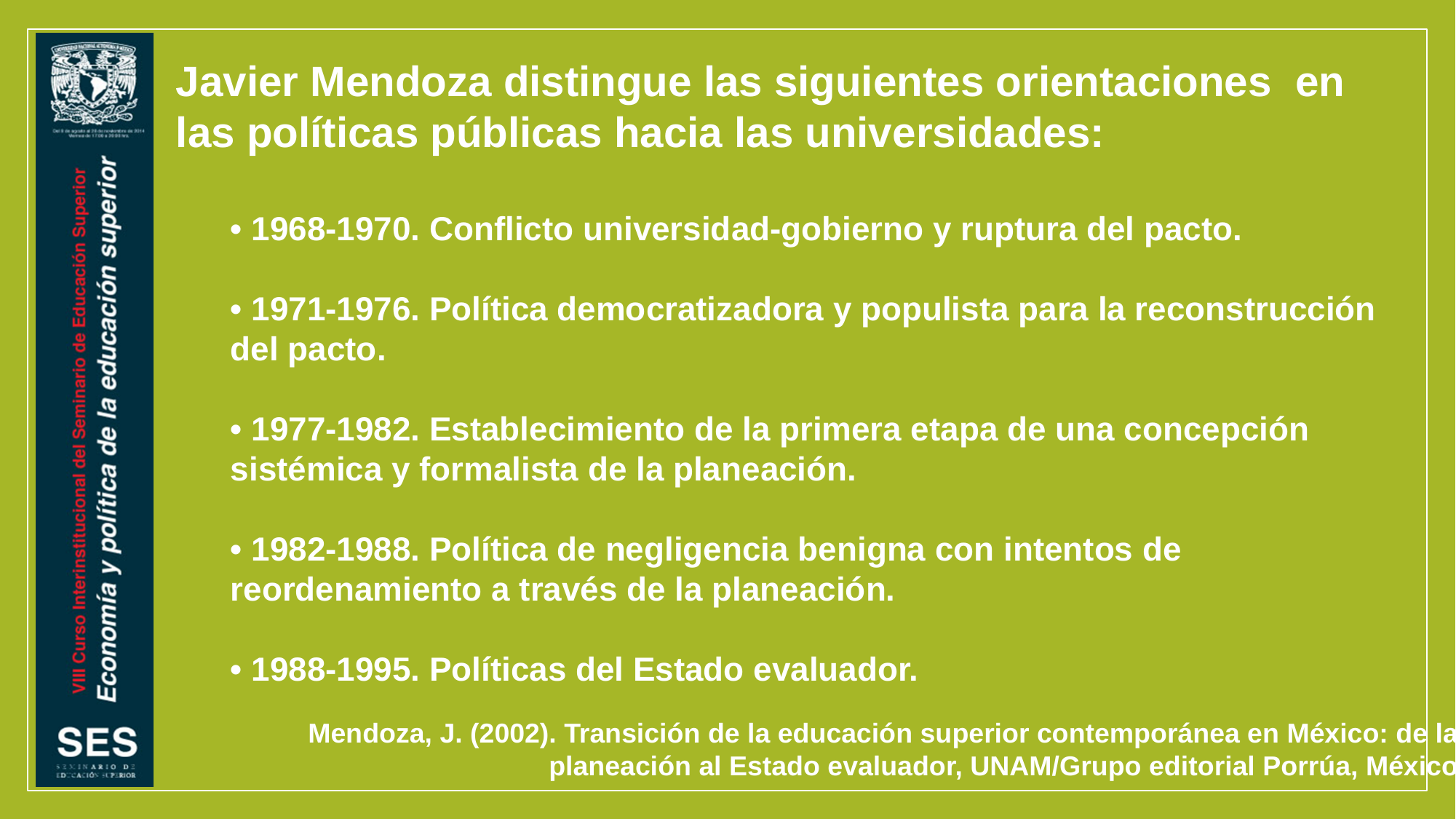

Javier Mendoza distingue las siguientes orientaciones  en las políticas públicas hacia las universidades:

• 1968-1970. Conflicto universidad-gobierno y ruptura del pacto.

• 1971-1976. Política democratizadora y populista para la reconstrucción  del pacto.

• 1977-1982. Establecimiento de la primera etapa de una concepción sistémica y formalista de la planeación.

• 1982-1988. Política de negligencia benigna con intentos de  reordenamiento a través de la planeación.

• 1988-1995. Políticas del Estado evaluador.
Mendoza, J. (2002). Transición de la educación superior contemporánea en México: de la
planeación al Estado evaluador, UNAM/Grupo editorial Porrúa, México